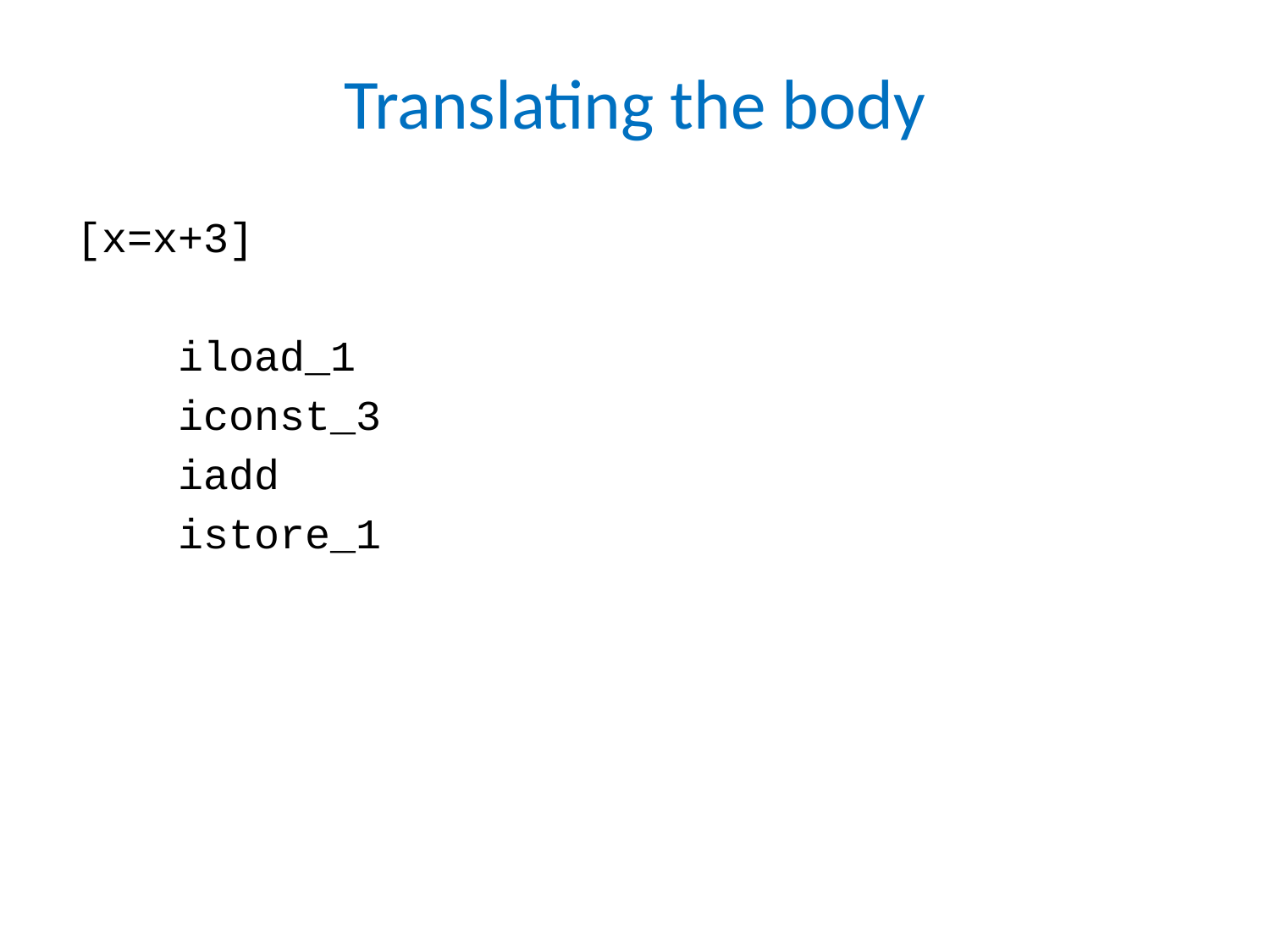

# Translating the body
[x=x+3]

    iload_1
    iconst_3
    iadd
    istore_1